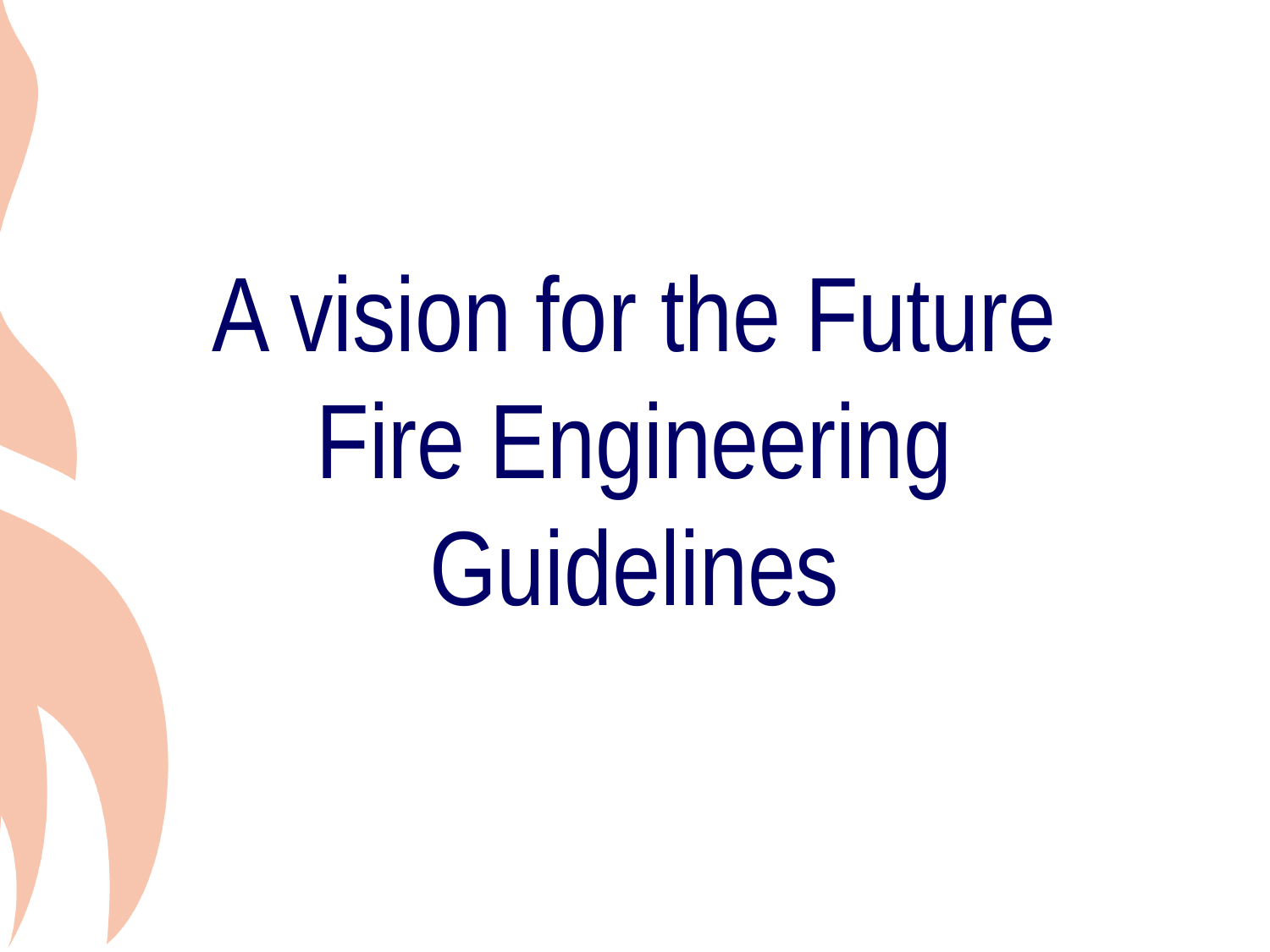

# A vision for the Future Fire Engineering Guidelines

17